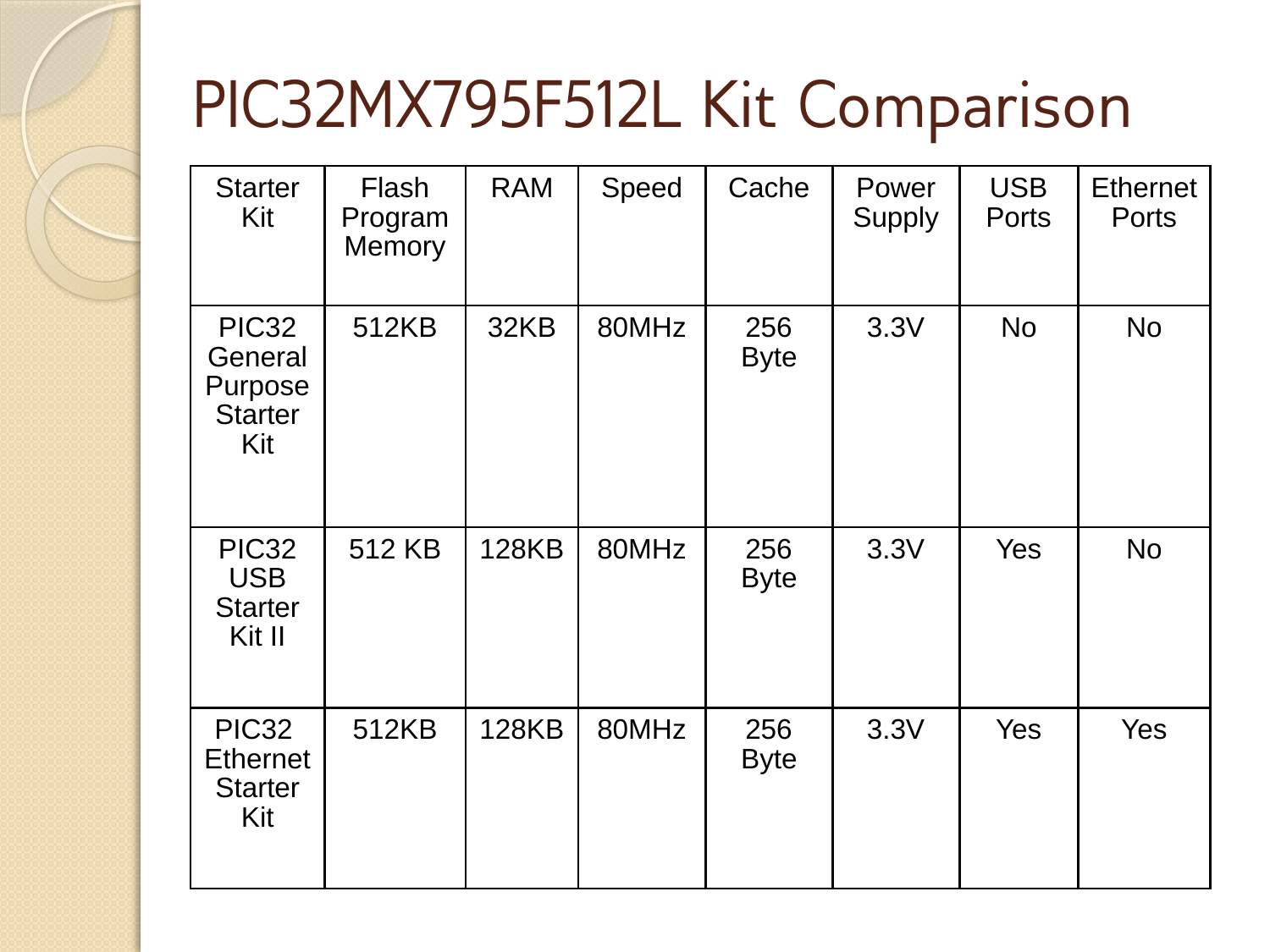

# PIC32MX795F512L Kit Comparison
| Starter Kit | Flash Program Memory | RAM | Speed | Cache | Power Supply | USB Ports | Ethernet Ports |
| --- | --- | --- | --- | --- | --- | --- | --- |
| PIC32 General Purpose Starter Kit | 512KB | 32KB | 80MHz | 256 Byte | 3.3V | No | No |
| PIC32 USB Starter Kit II | 512 KB | 128KB | 80MHz | 256 Byte | 3.3V | Yes | No |
| PIC32 Ethernet Starter Kit | 512KB | 128KB | 80MHz | 256 Byte | 3.3V | Yes | Yes |